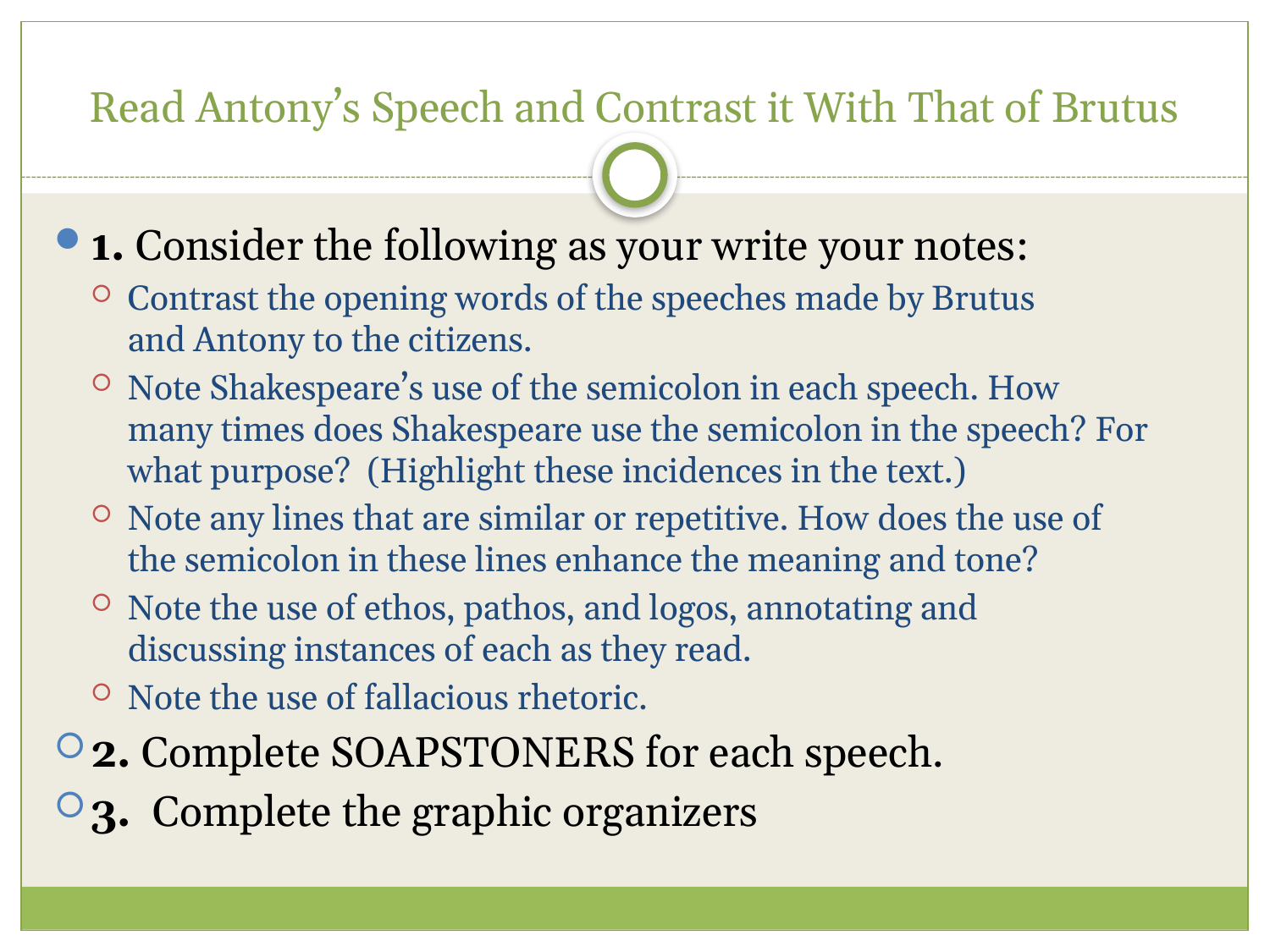

# Read Antony’s Speech and Contrast it With That of Brutus
1. Consider the following as your write your notes:
Contrast the opening words of the speeches made by Brutus and Antony to the citizens.
Note Shakespeare’s use of the semicolon in each speech. How many times does Shakespeare use the semicolon in the speech? For what purpose?  (Highlight these incidences in the text.)
Note any lines that are similar or repetitive. How does the use of the semicolon in these lines enhance the meaning and tone?
Note the use of ethos, pathos, and logos, annotating and discussing instances of each as they read.
Note the use of fallacious rhetoric.
2. Complete SOAPSTONERS for each speech.
3.  Complete the graphic organizers